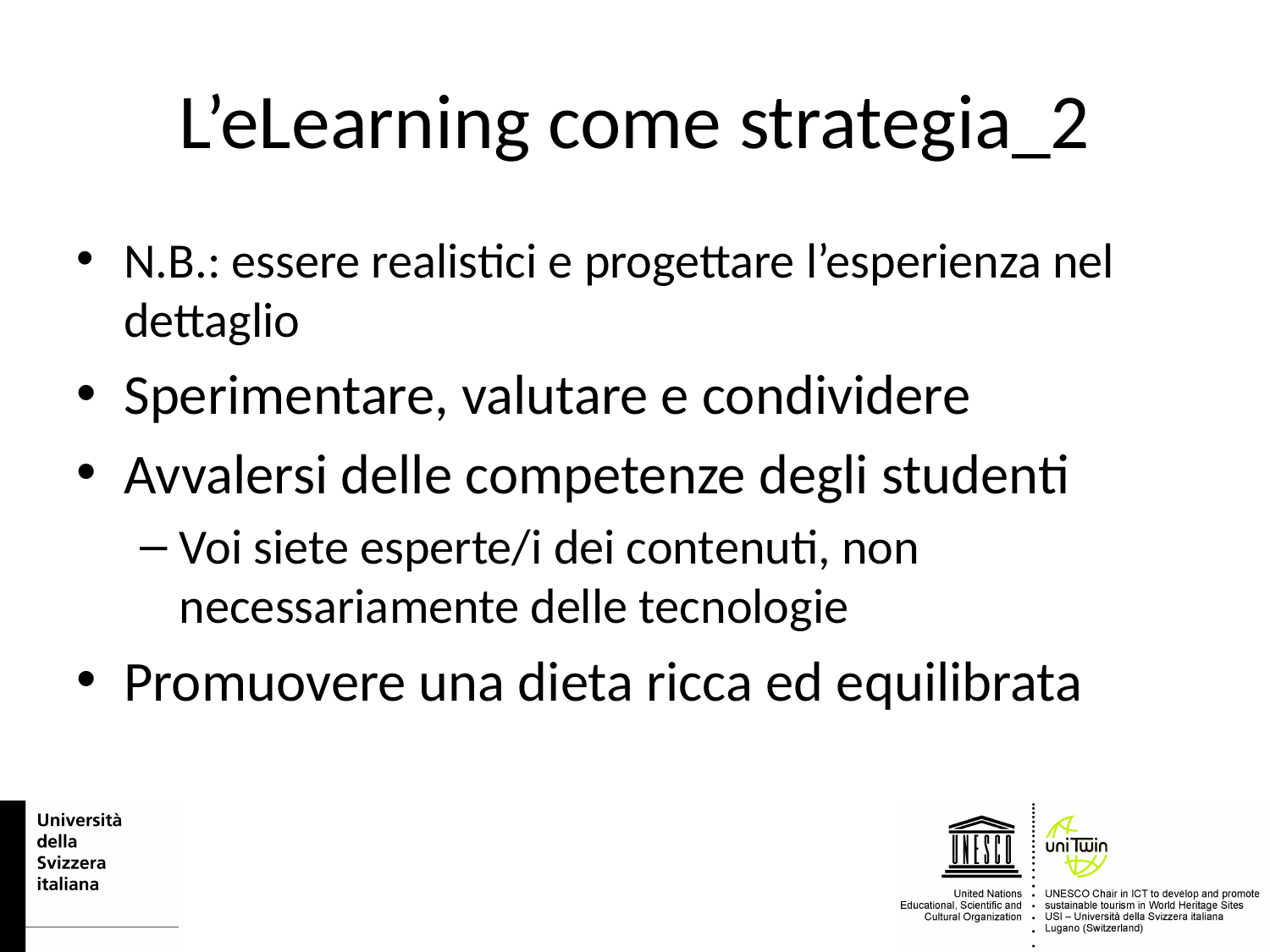

# L’eLearning come strategia_2
N.B.: essere realistici e progettare l’esperienza nel dettaglio
Sperimentare, valutare e condividere
Avvalersi delle competenze degli studenti
Voi siete esperte/i dei contenuti, non necessariamente delle tecnologie
Promuovere una dieta ricca ed equilibrata